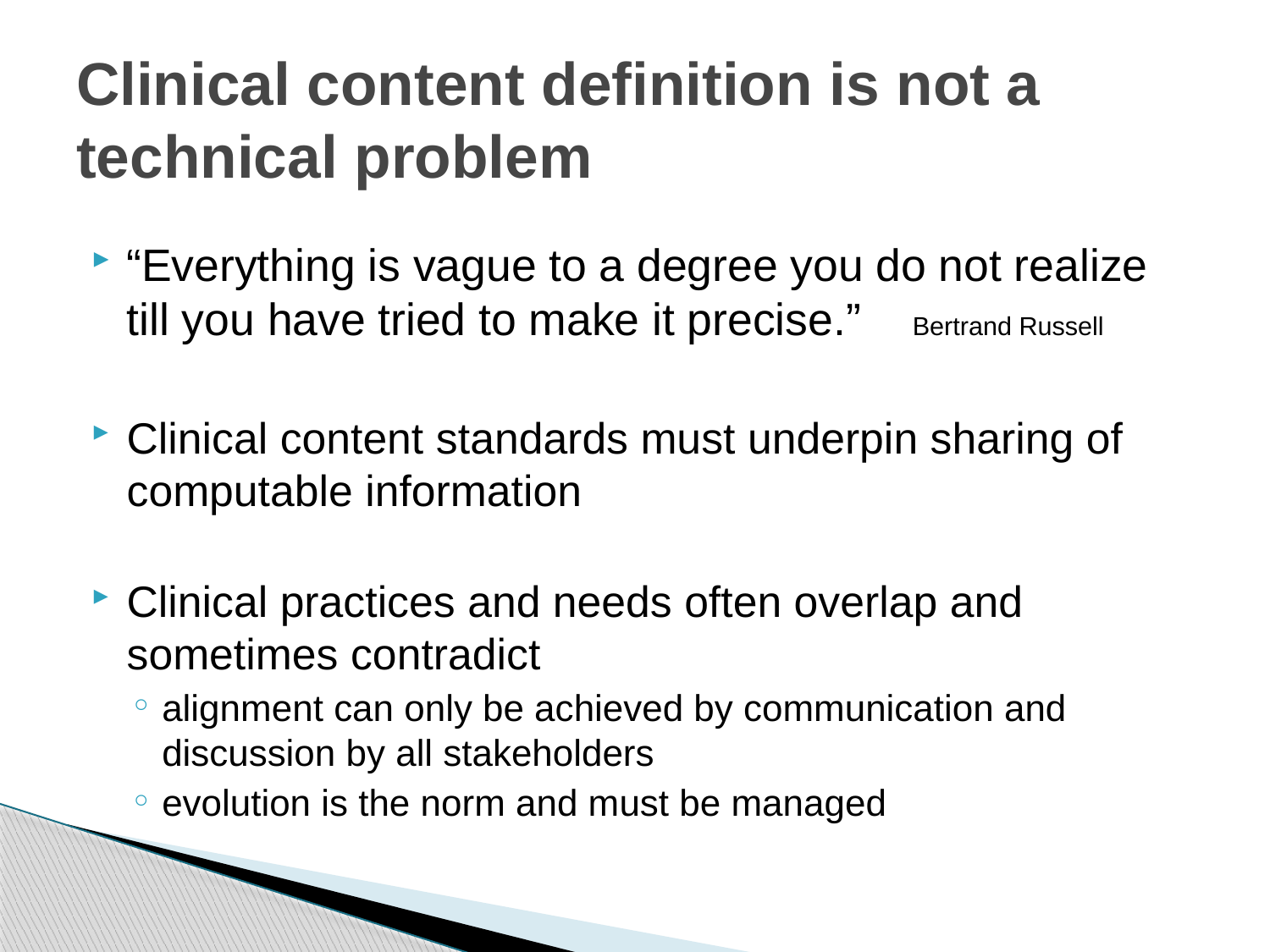

# Clinical content definition is not a technical problem
“Everything is vague to a degree you do not realize till you have tried to make it precise.”     Bertrand Russell

Clinical content standards must underpin sharing of computable information
Clinical practices and needs often overlap and sometimes contradict
alignment can only be achieved by communication and discussion by all stakeholders
evolution is the norm and must be managed